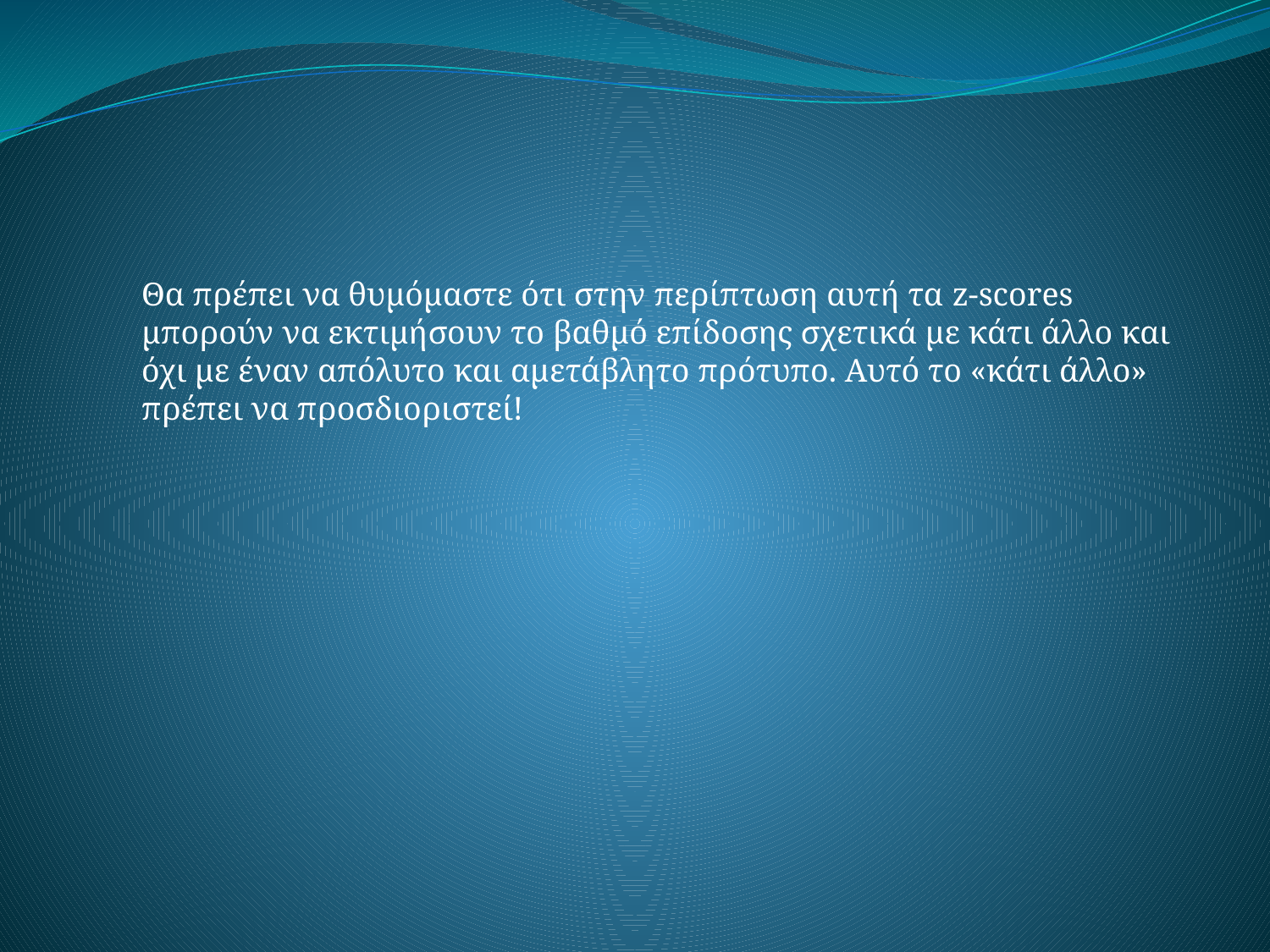

Θα πρέπει να θυμόμαστε ότι στην περίπτωση αυτή τα z-scores μπορούν να εκτιμήσουν το βαθμό επίδοσης σχετικά με κάτι άλλο και όχι με έναν απόλυτο και αμετάβλητο πρότυπο. Αυτό το «κάτι άλλο» πρέπει να προσδιοριστεί!